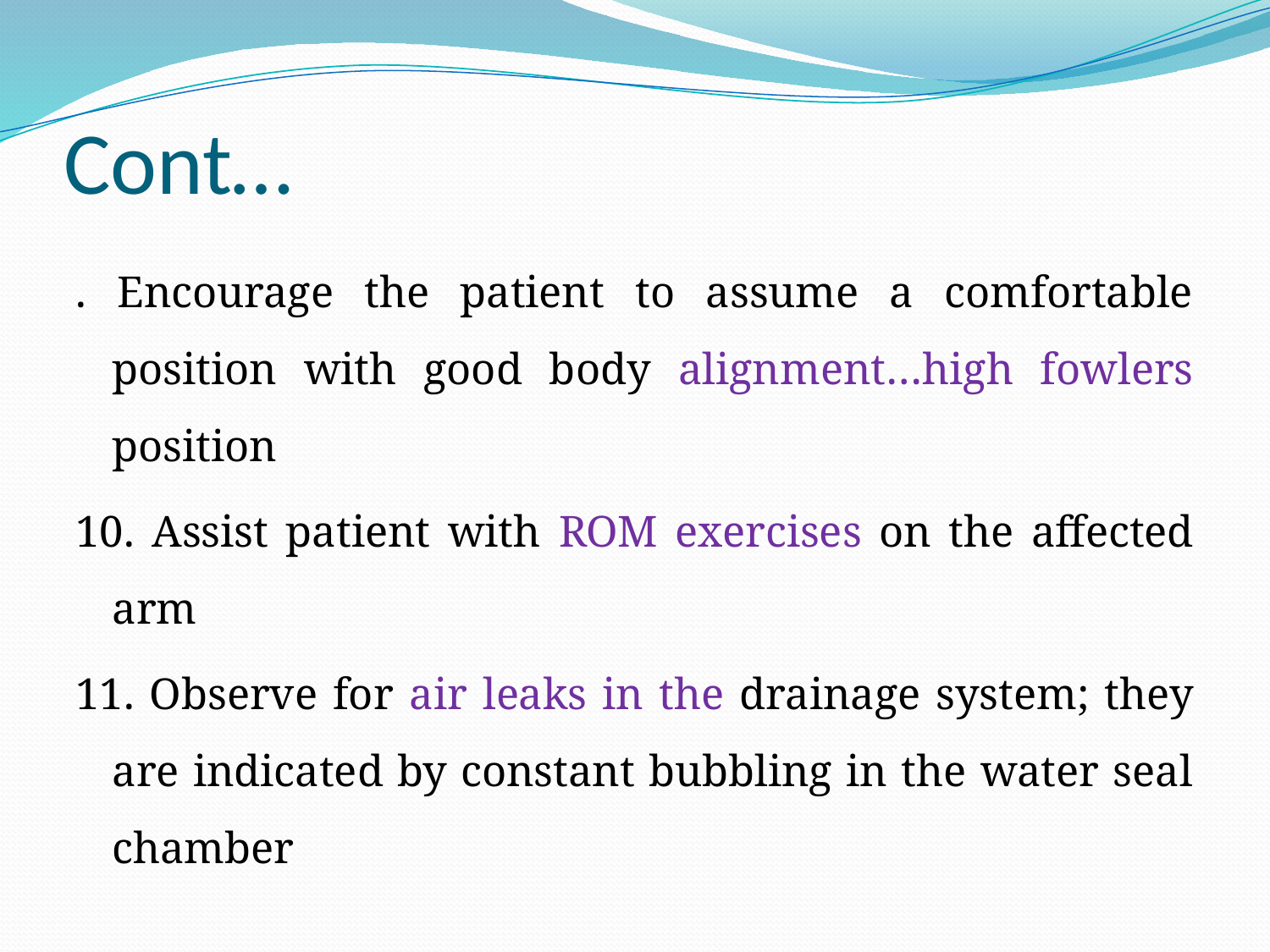

# Cont…
. Encourage the patient to assume a comfortable position with good body alignment…high fowlers position
10. Assist patient with ROM exercises on the affected arm
11. Observe for air leaks in the drainage system; they are indicated by constant bubbling in the water seal chamber